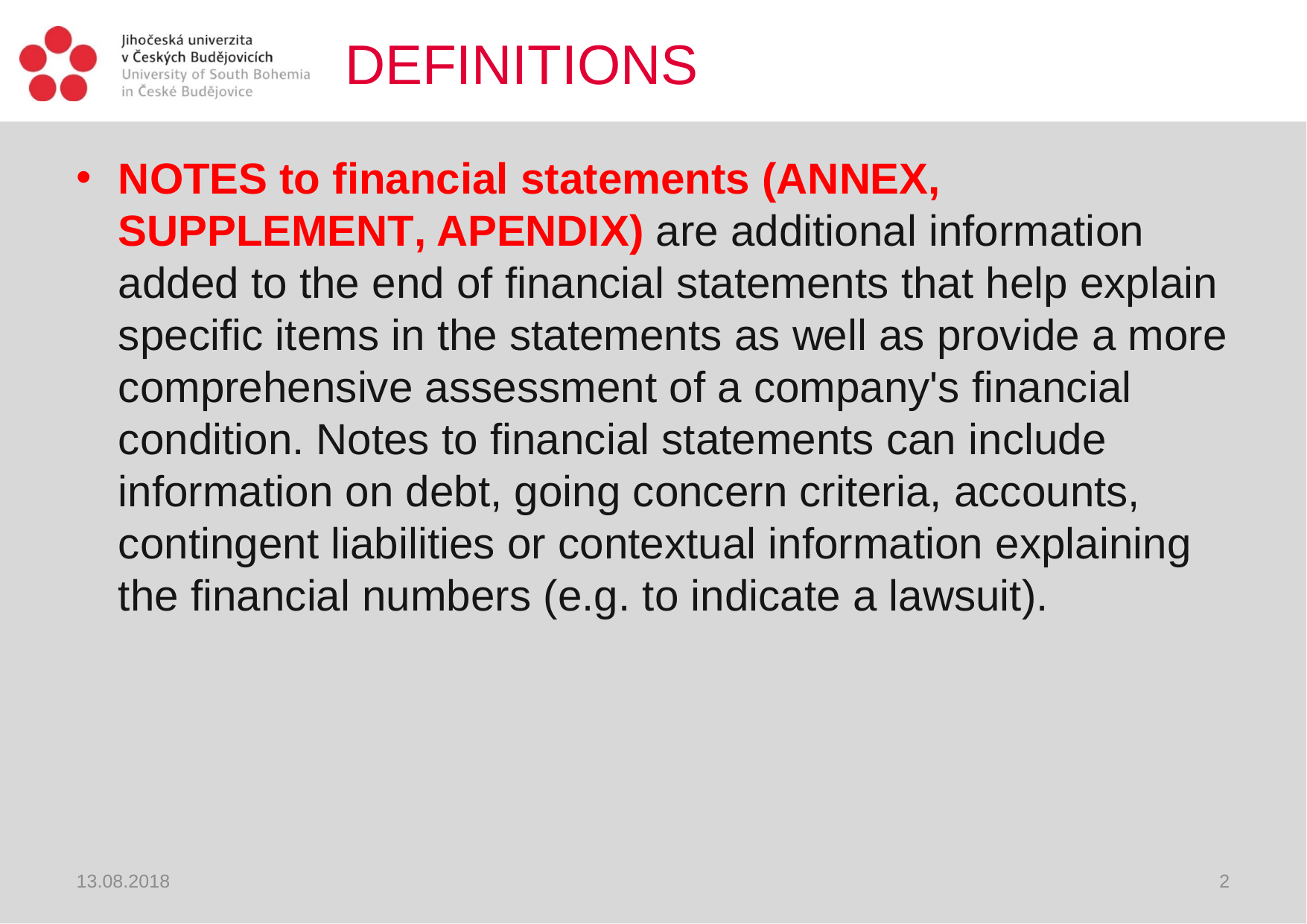

# DEFINITIONS
NOTES to financial statements (ANNEX, SUPPLEMENT, APENDIX) are additional information added to the end of financial statements that help explain specific items in the statements as well as provide a more comprehensive assessment of a company's financial condition. Notes to financial statements can include information on debt, going concern criteria, accounts, contingent liabilities or contextual information explaining the financial numbers (e.g. to indicate a lawsuit).

13.08.2018
2